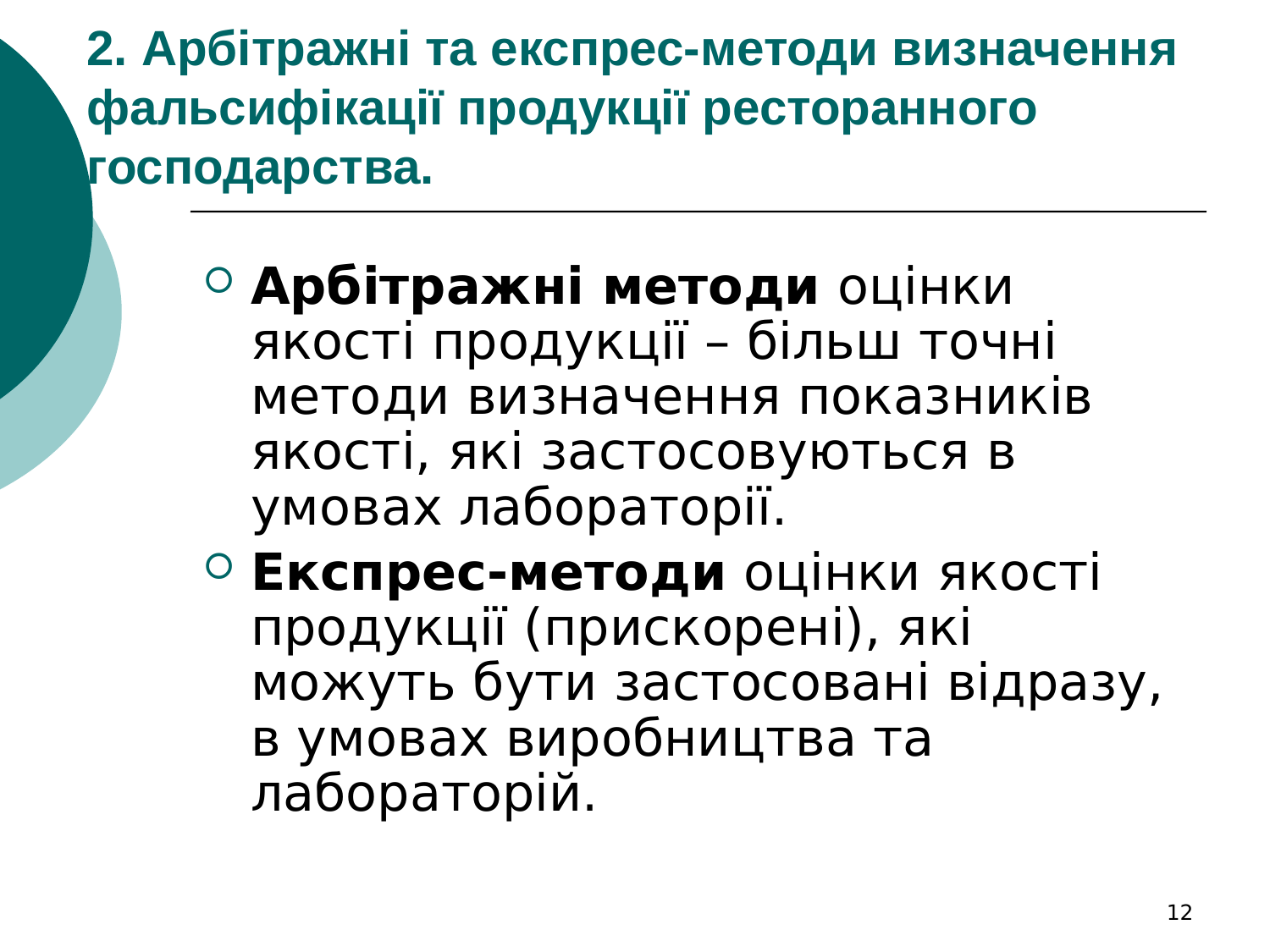

# 2. Арбітражні та експрес-методи визначення фальсифікації продукції ресторанного господарства.
Арбітражні методи оцінки якості продукції – більш точні методи визначення показників якості, які застосовуються в умовах лабораторії.
Експрес-методи оцінки якості продукції (прискорені), які можуть бути застосовані відразу, в умовах виробництва та лабораторій.
12